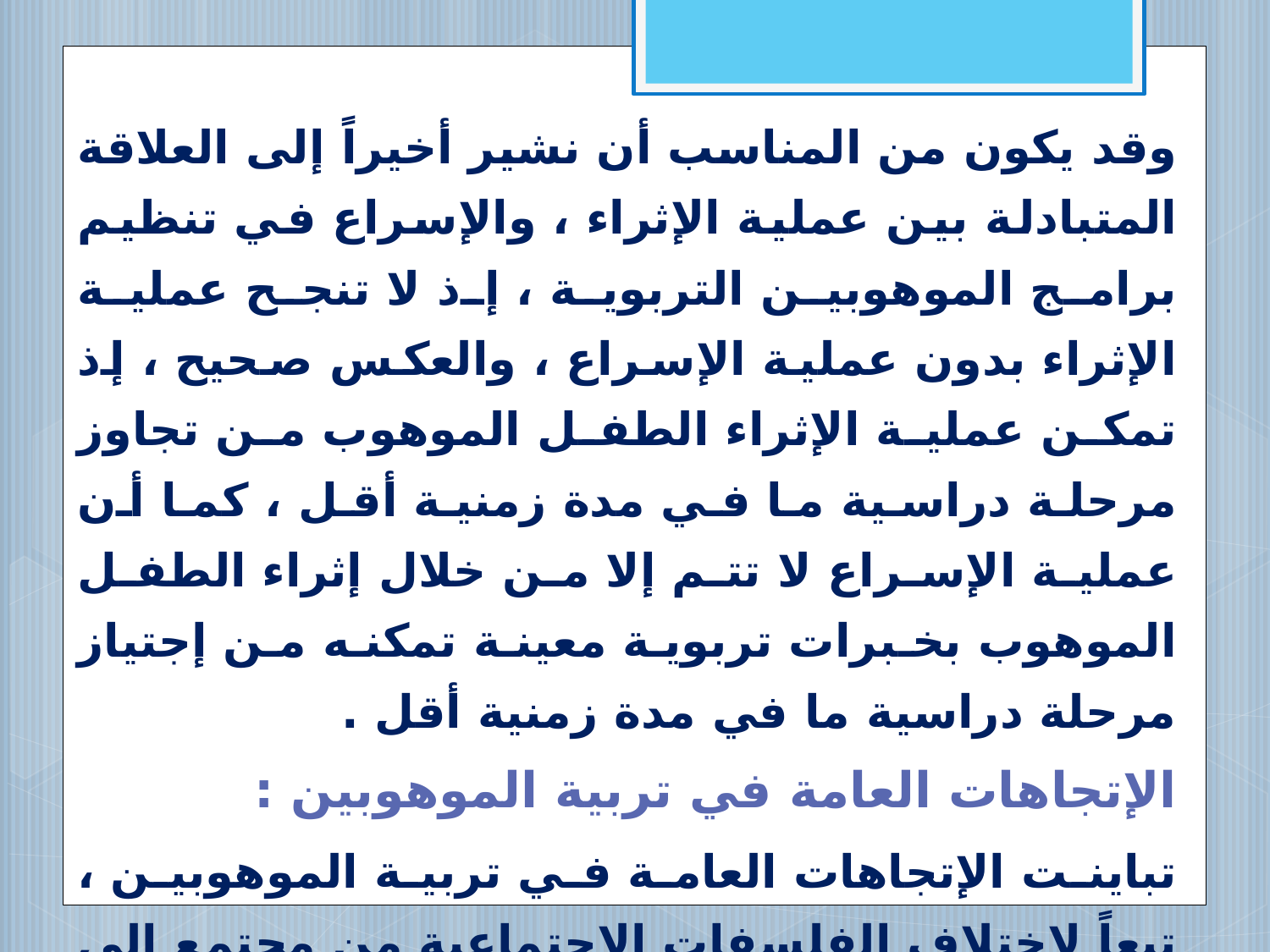

وقد يكون من المناسب أن نشير أخيراً إلى العلاقة المتبادلة بين عملية الإثراء ، والإسراع في تنظيم برامج الموهوبين التربوية ، إذ لا تنجح عملية الإثراء بدون عملية الإسراع ، والعكس صحيح ، إذ تمكن عملية الإثراء الطفل الموهوب من تجاوز مرحلة دراسية ما في مدة زمنية أقل ، كما أن عملية الإسراع لا تتم إلا من خلال إثراء الطفل الموهوب بخبرات تربوية معينة تمكنه من إجتياز مرحلة دراسية ما في مدة زمنية أقل .
الإتجاهات العامة في تربية الموهوبين :
تباينت الإتجاهات العامة في تربية الموهوبين ، تبعاً لإختلاف الفلسفات الإجتماعية من مجتمع إلى آخر، ويمكن تلخيص الإتجاهات العامة في تربية الموهوبين في ثلاث إتجاهات هي :-